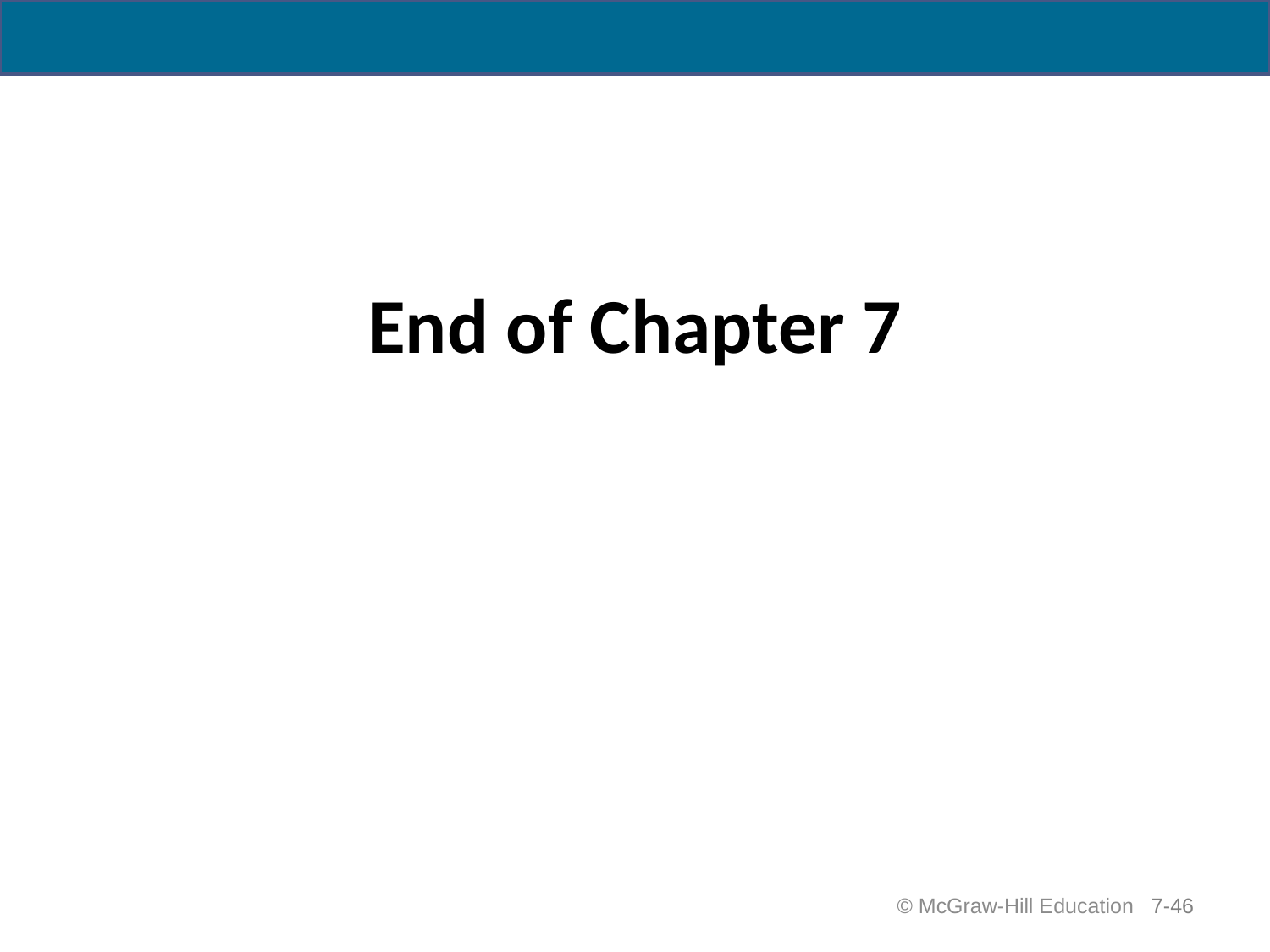

# End of Chapter 7
 © McGraw-Hill Education
7-46